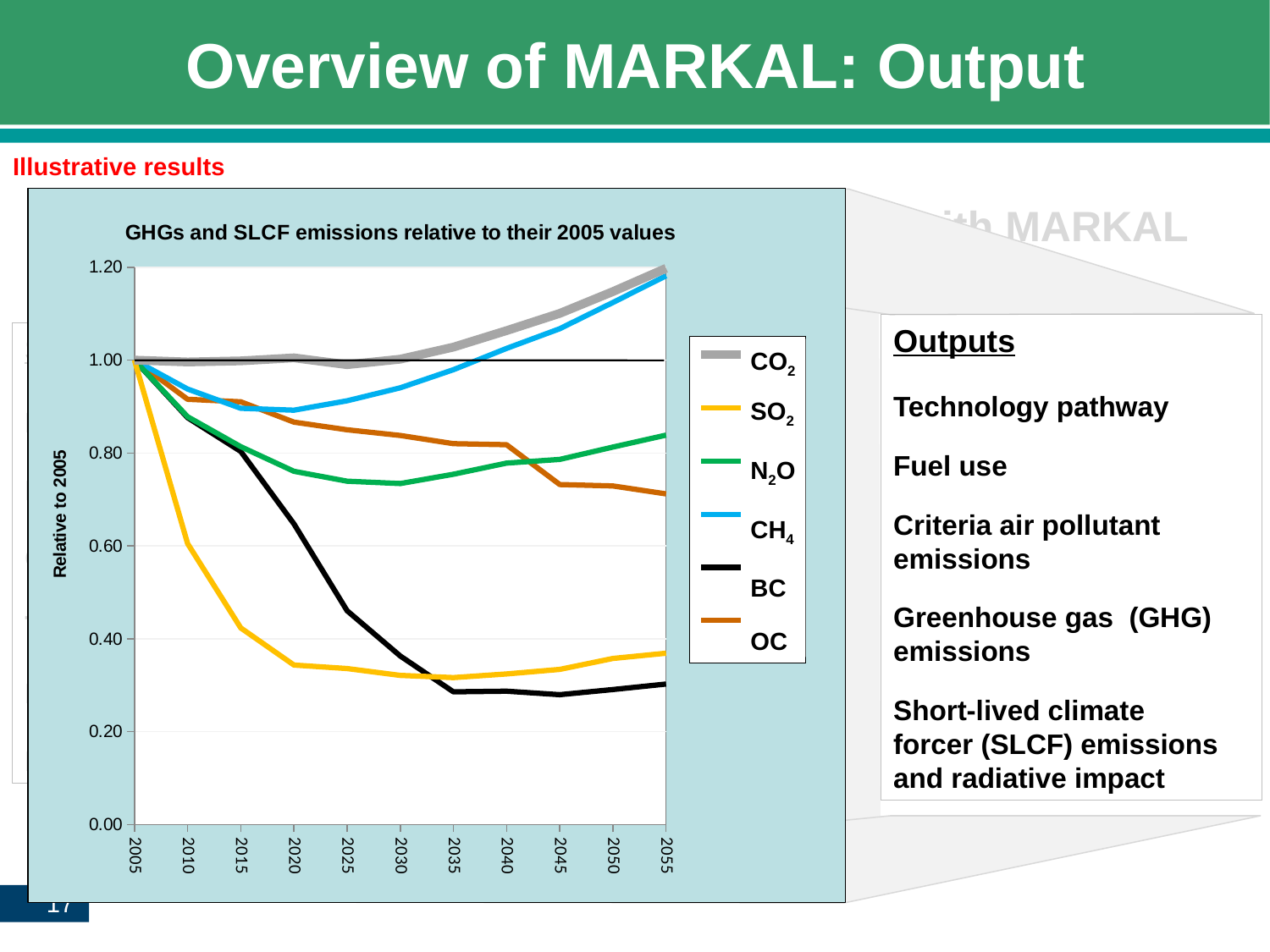

# Overview of MARKAL: Output
Illustrative results

### Chart: GHGs and SLCF emissions relative to their 2005 values

| Category | CO2 Net | SO2 Total | N2O Total | CH4 Total | BC Total | OC Total |
|---|---|---|---|---|---|---|
Modeling U.S. energy system scenarios with MARKAL
Outputs

Technology pathway

Fuel use

Criteria air pollutant
emissions

Greenhouse gas  (GHG)
emissions

Short-lived climate
forcer (SLCF) emissions
and radiative impact
Scenario assumptions

Population growth

Economy

Climate change

Technology development

Behavior

Policies
 CO2

 SO2

 N2O

 CH4

 BC

 OC

MARKAL
energy system model and
U.S. EPA MARKAL database